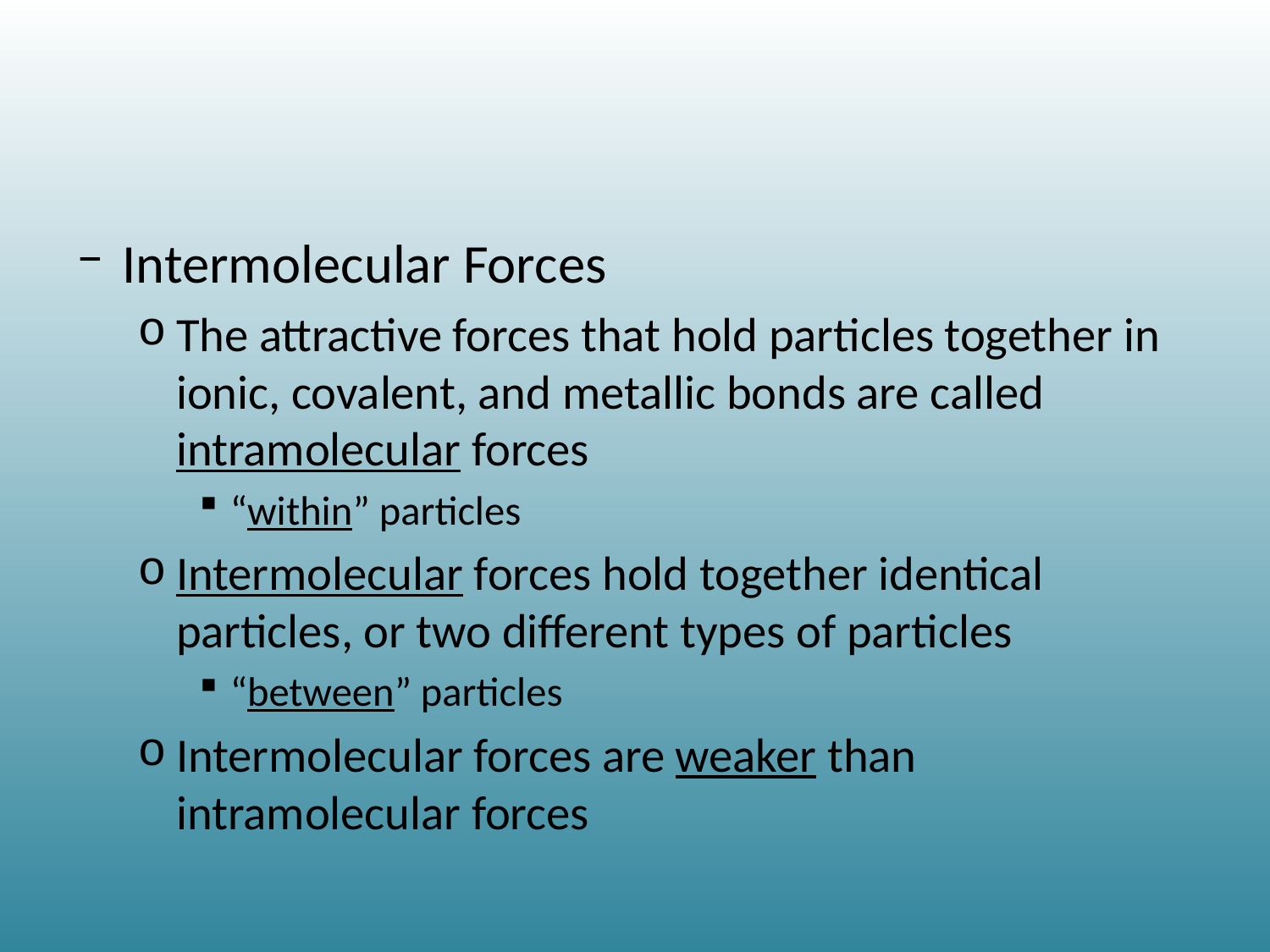

#
Intermolecular Forces
The attractive forces that hold particles together in ionic, covalent, and metallic bonds are called intramolecular forces
“within” particles
Intermolecular forces hold together identical particles, or two different types of particles
“between” particles
Intermolecular forces are weaker than intramolecular forces